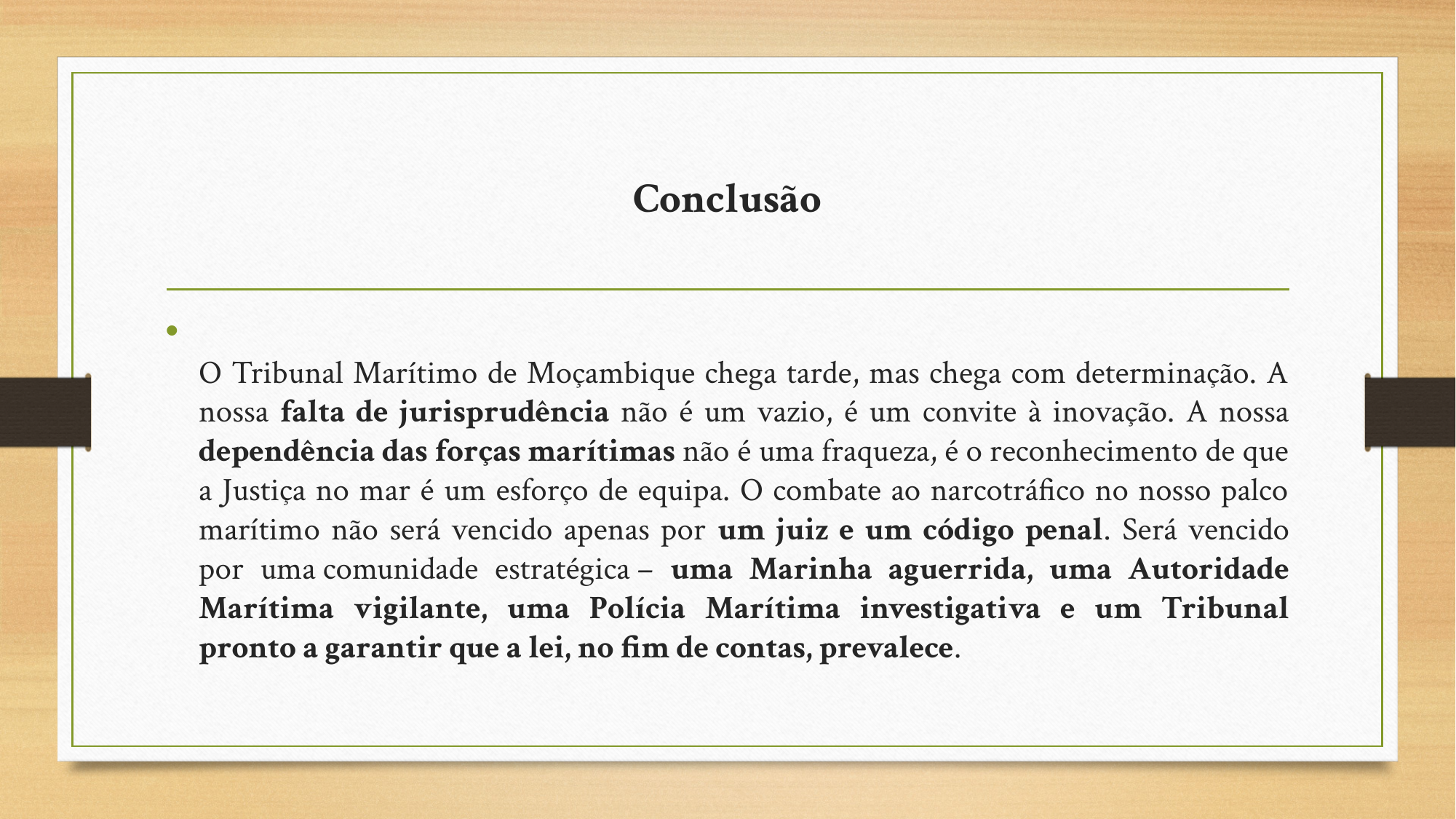

# Conclusão
O Tribunal Marítimo de Moçambique chega tarde, mas chega com determinação. A nossa falta de jurisprudência não é um vazio, é um convite à inovação. A nossa dependência das forças marítimas não é uma fraqueza, é o reconhecimento de que a Justiça no mar é um esforço de equipa. O combate ao narcotráfico no nosso palco marítimo não será vencido apenas por um juiz e um código penal. Será vencido por uma comunidade estratégica – uma Marinha aguerrida, uma Autoridade Marítima vigilante, uma Polícia Marítima investigativa e um Tribunal pronto a garantir que a lei, no fim de contas, prevalece.